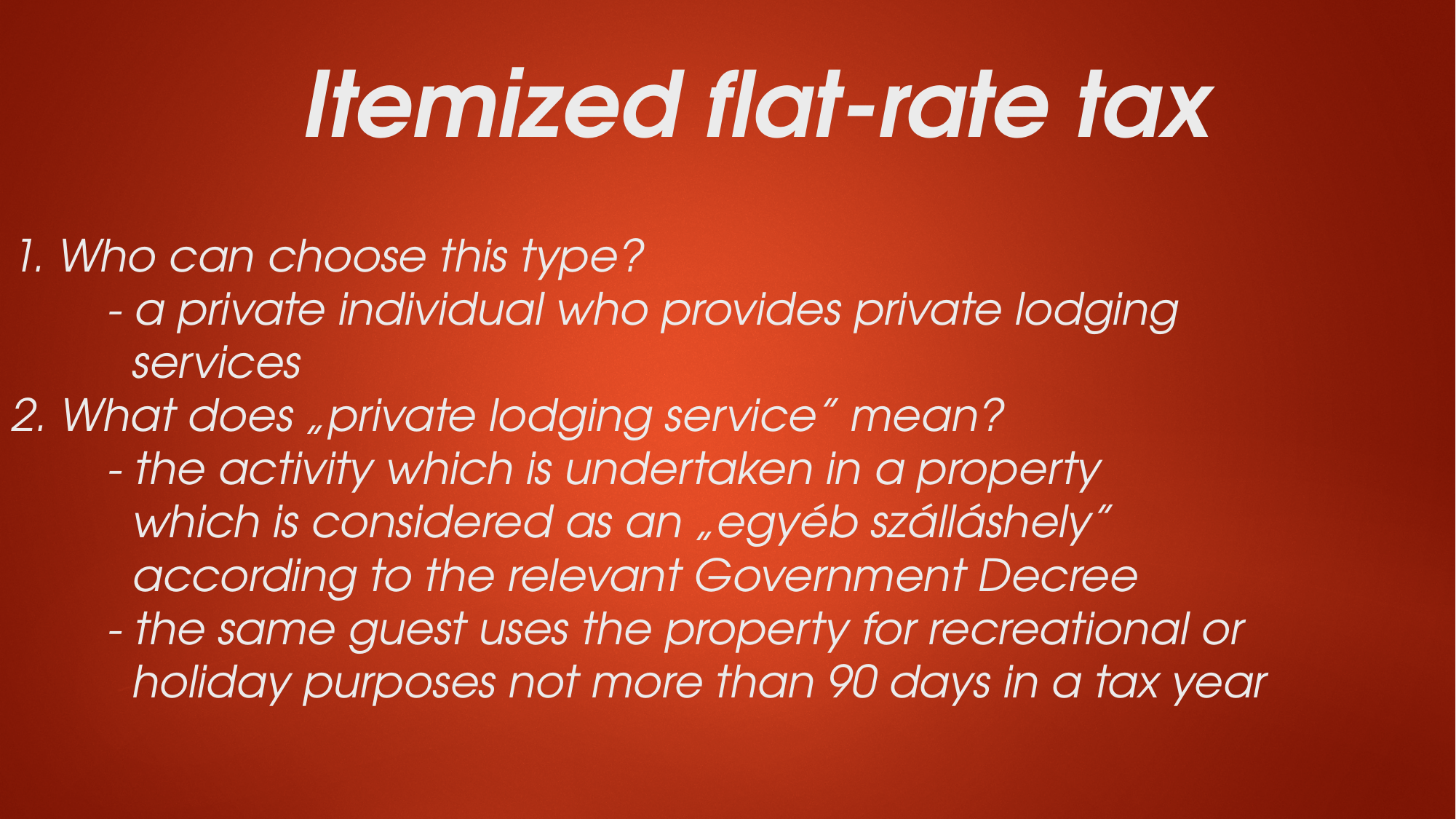

Itemized flat-rate tax
# 1. Who can choose this type? - a private individual who provides private lodging services 2. What does „private lodging service” mean? - the activity which is undertaken in a property which is considered as an „egyéb szálláshely” according to the relevant Government Decree - the same guest uses the property for recreational or holiday purposes not more than 90 days in a tax year